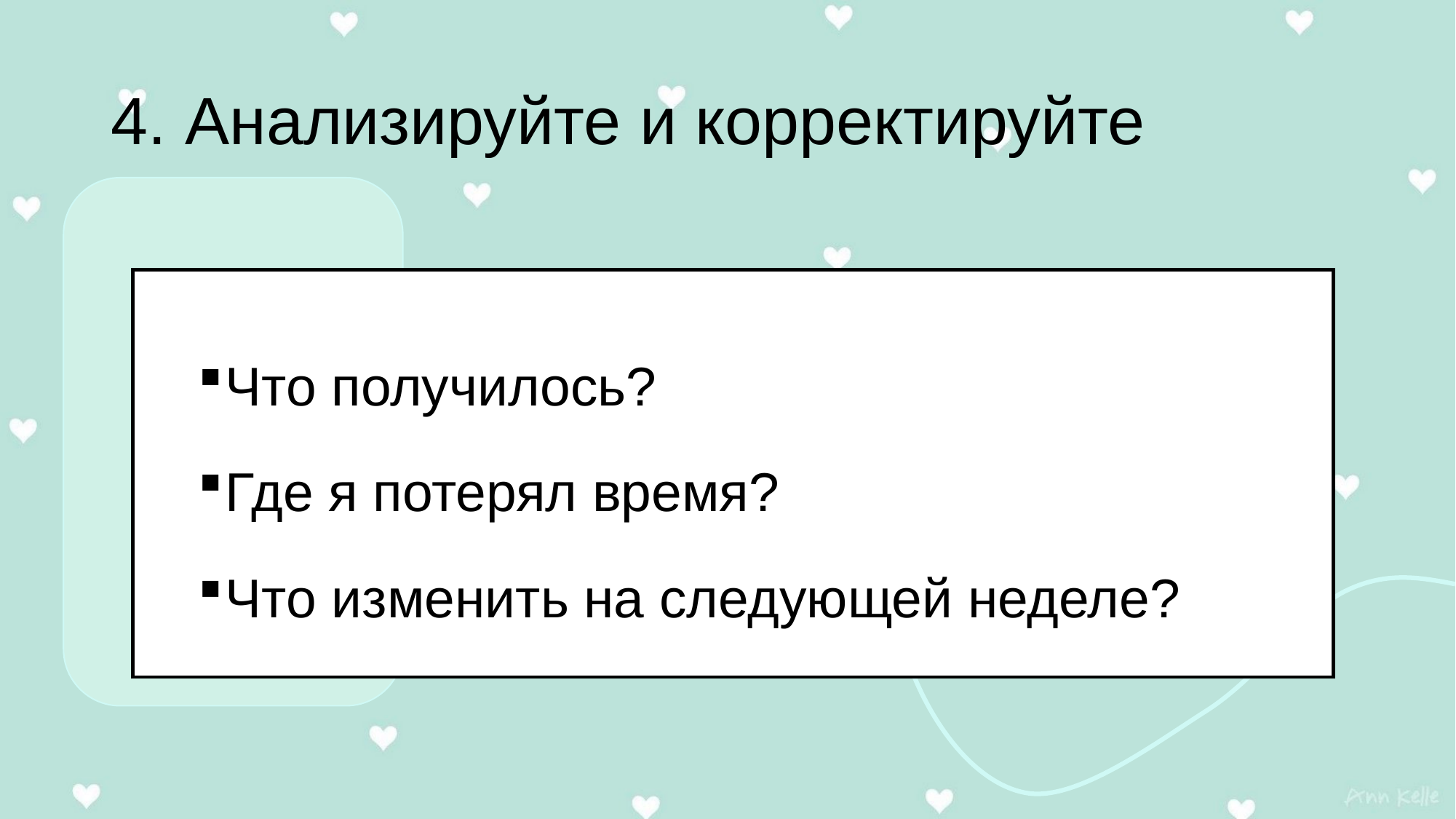

# 4. Анализируйте и корректируйте

Что получилось?
Где я потерял время?
Что изменить на следующей неделе?